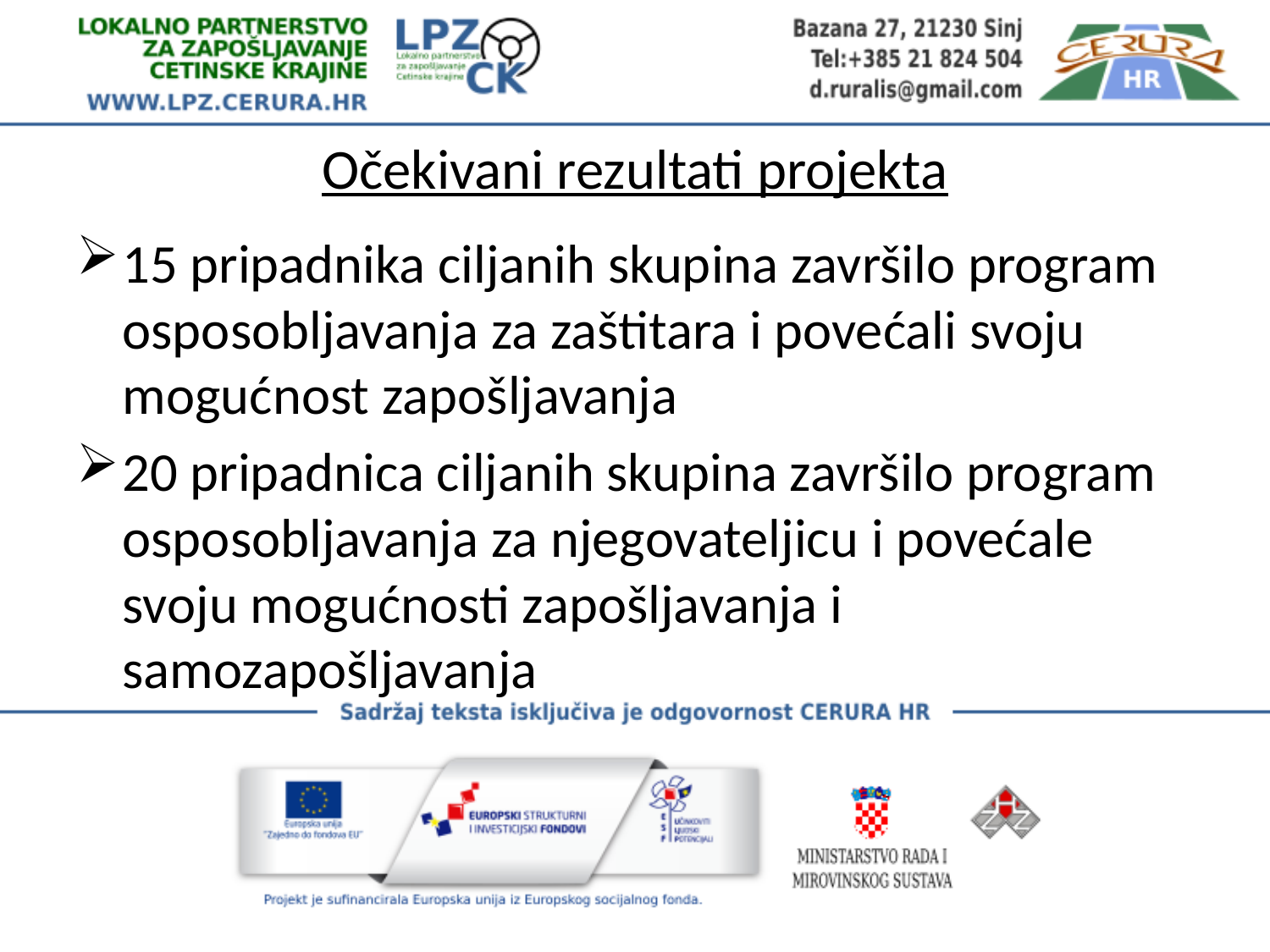

# Očekivani rezultati projekta
15 pripadnika ciljanih skupina završilo program osposobljavanja za zaštitara i povećali svoju mogućnost zapošljavanja
20 pripadnica ciljanih skupina završilo program osposobljavanja za njegovateljicu i povećale svoju mogućnosti zapošljavanja i samozapošljavanja